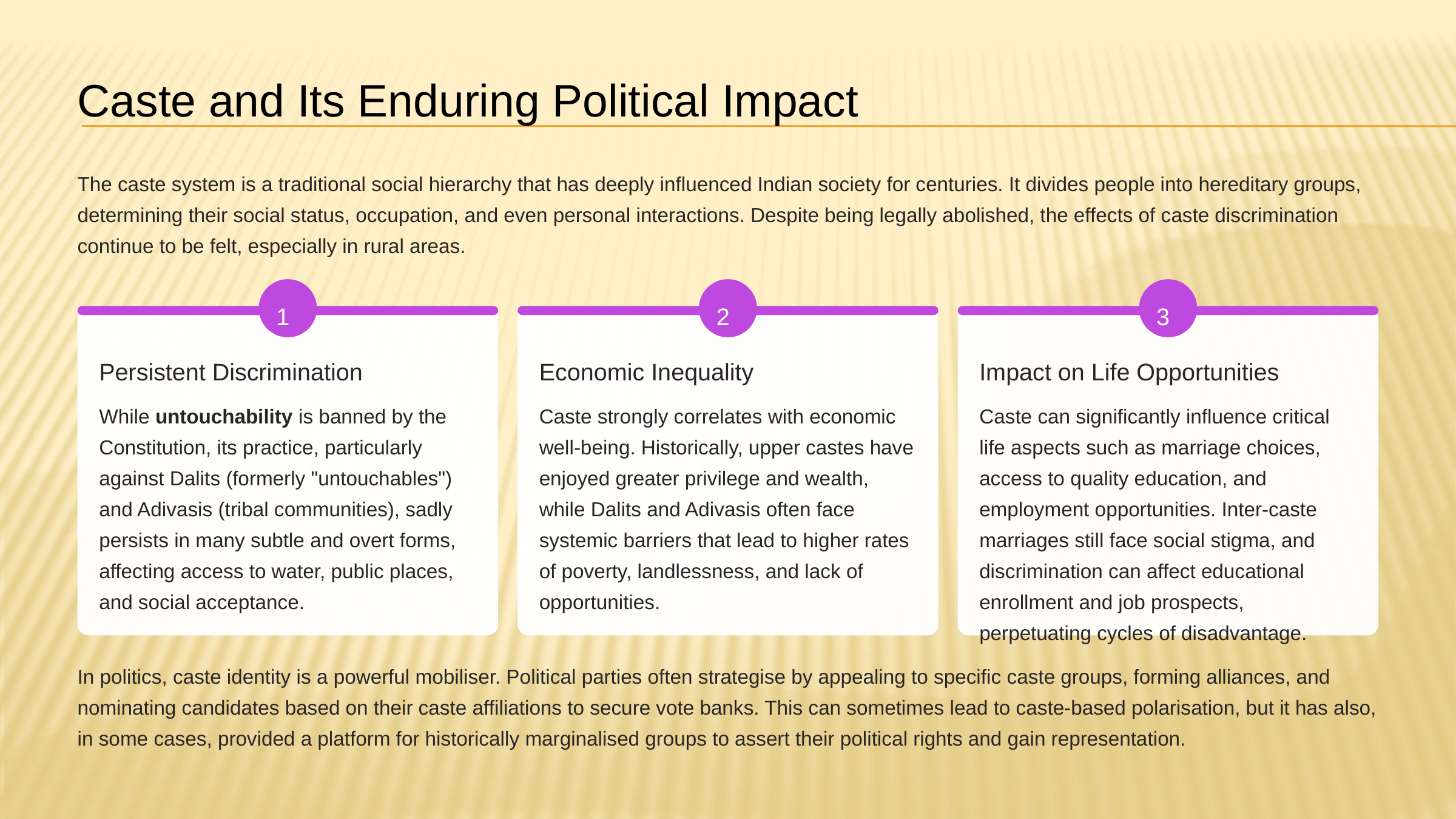

Caste and Its Enduring Political Impact
The caste system is a traditional social hierarchy that has deeply influenced Indian society for centuries. It divides people into hereditary groups, determining their social status, occupation, and even personal interactions. Despite being legally abolished, the effects of caste discrimination continue to be felt, especially in rural areas.

1
2
3

Persistent Discrimination
Economic Inequality
Impact on Life Opportunities
While untouchability is banned by the Constitution, its practice, particularly against Dalits (formerly "untouchables") and Adivasis (tribal communities), sadly persists in many subtle and overt forms, affecting access to water, public places, and social acceptance.
Caste strongly correlates with economic well-being. Historically, upper castes have enjoyed greater privilege and wealth, while Dalits and Adivasis often face systemic barriers that lead to higher rates of poverty, landlessness, and lack of opportunities.
Caste can significantly influence critical life aspects such as marriage choices, access to quality education, and employment opportunities. Inter-caste marriages still face social stigma, and discrimination can affect educational enrollment and job prospects, perpetuating cycles of disadvantage.
In politics, caste identity is a powerful mobiliser. Political parties often strategise by appealing to specific caste groups, forming alliances, and nominating candidates based on their caste affiliations to secure vote banks. This can sometimes lead to caste-based polarisation, but it has also, in some cases, provided a platform for historically marginalised groups to assert their political rights and gain representation.